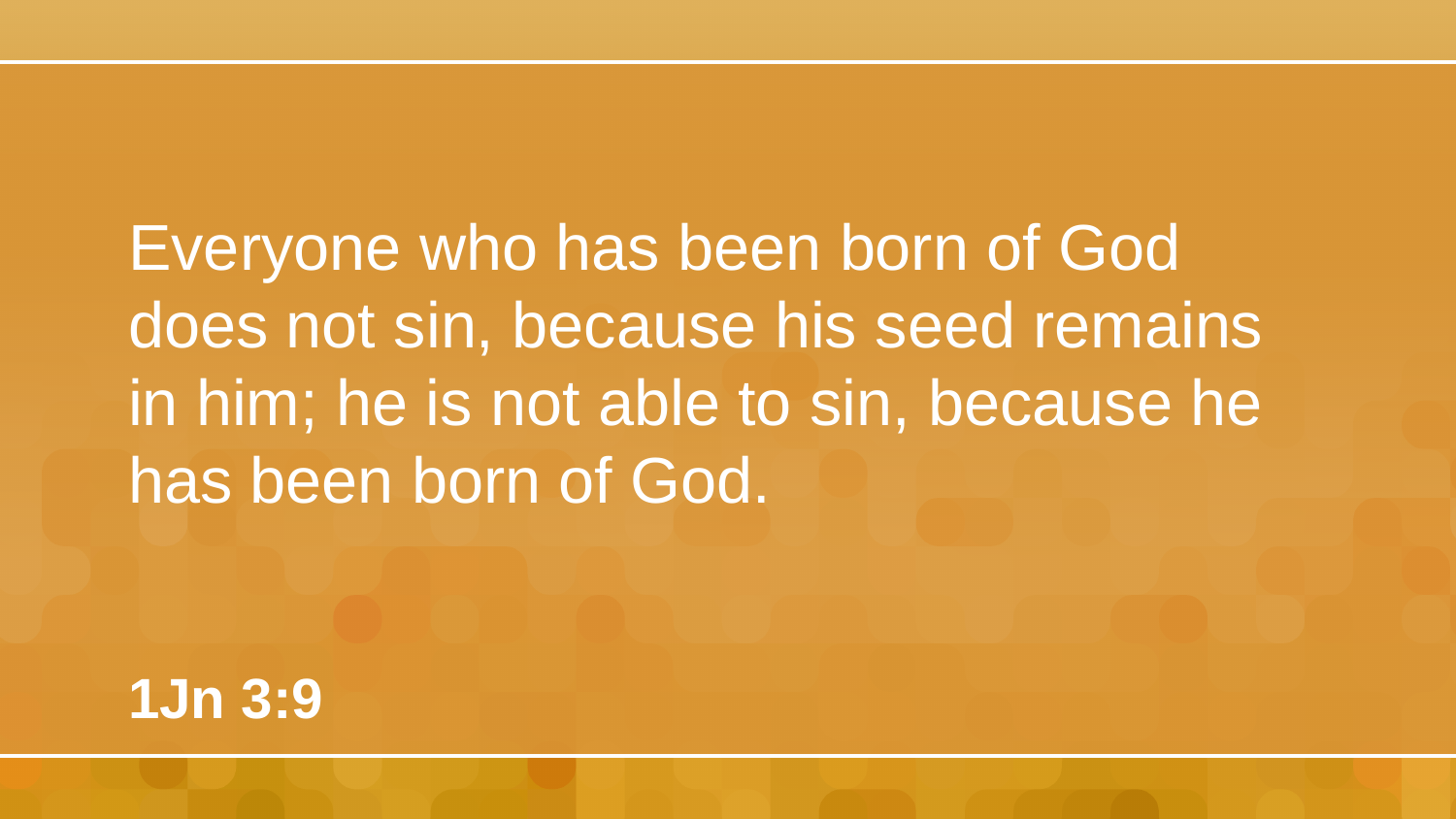

Everyone who has been born of God does not sin, because his seed remains in him; he is not able to sin, because he has been born of God.
1Jn 3:9